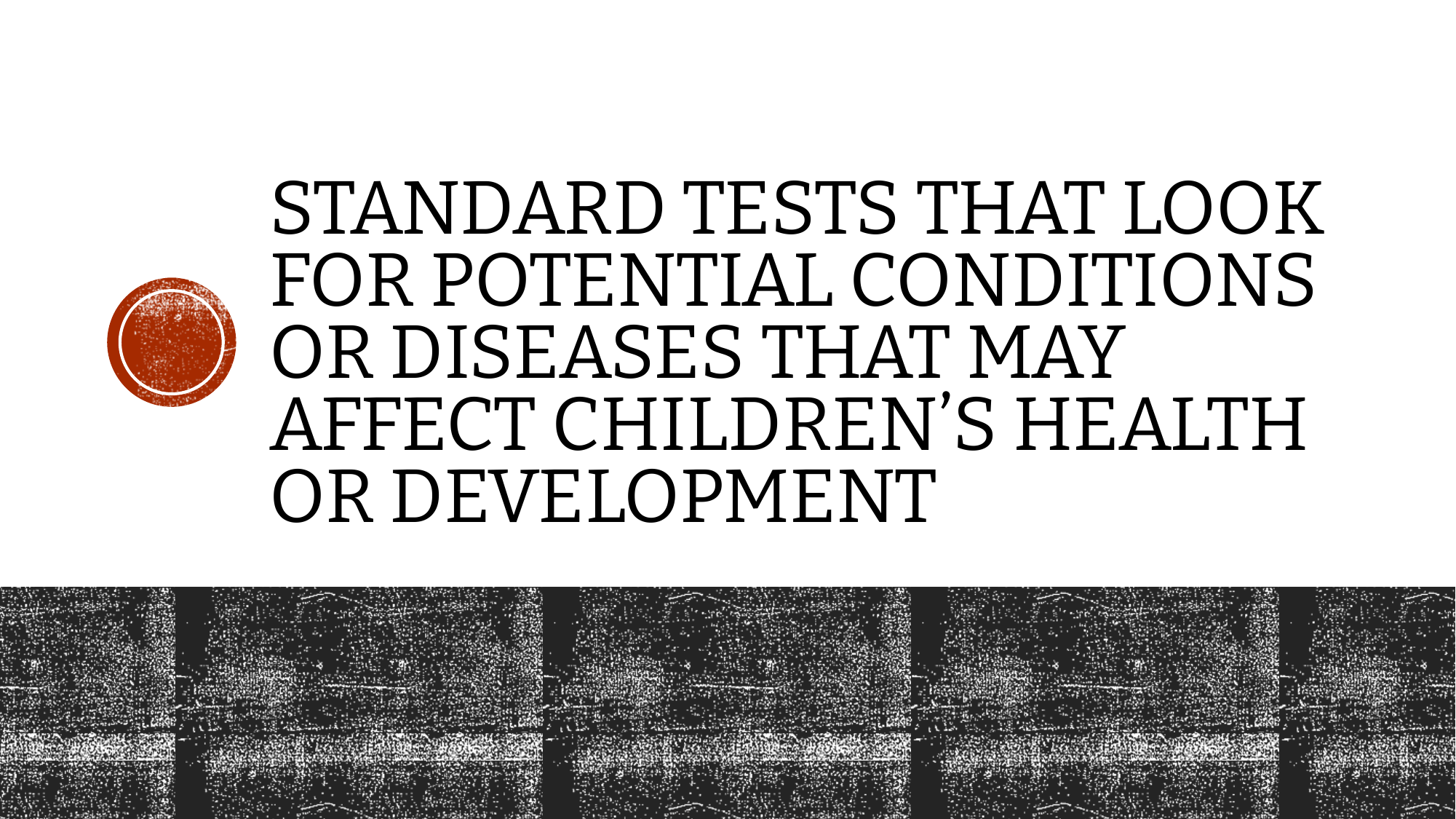

# Standard tests that look for potential conditions or diseases that may affect children’s health or development